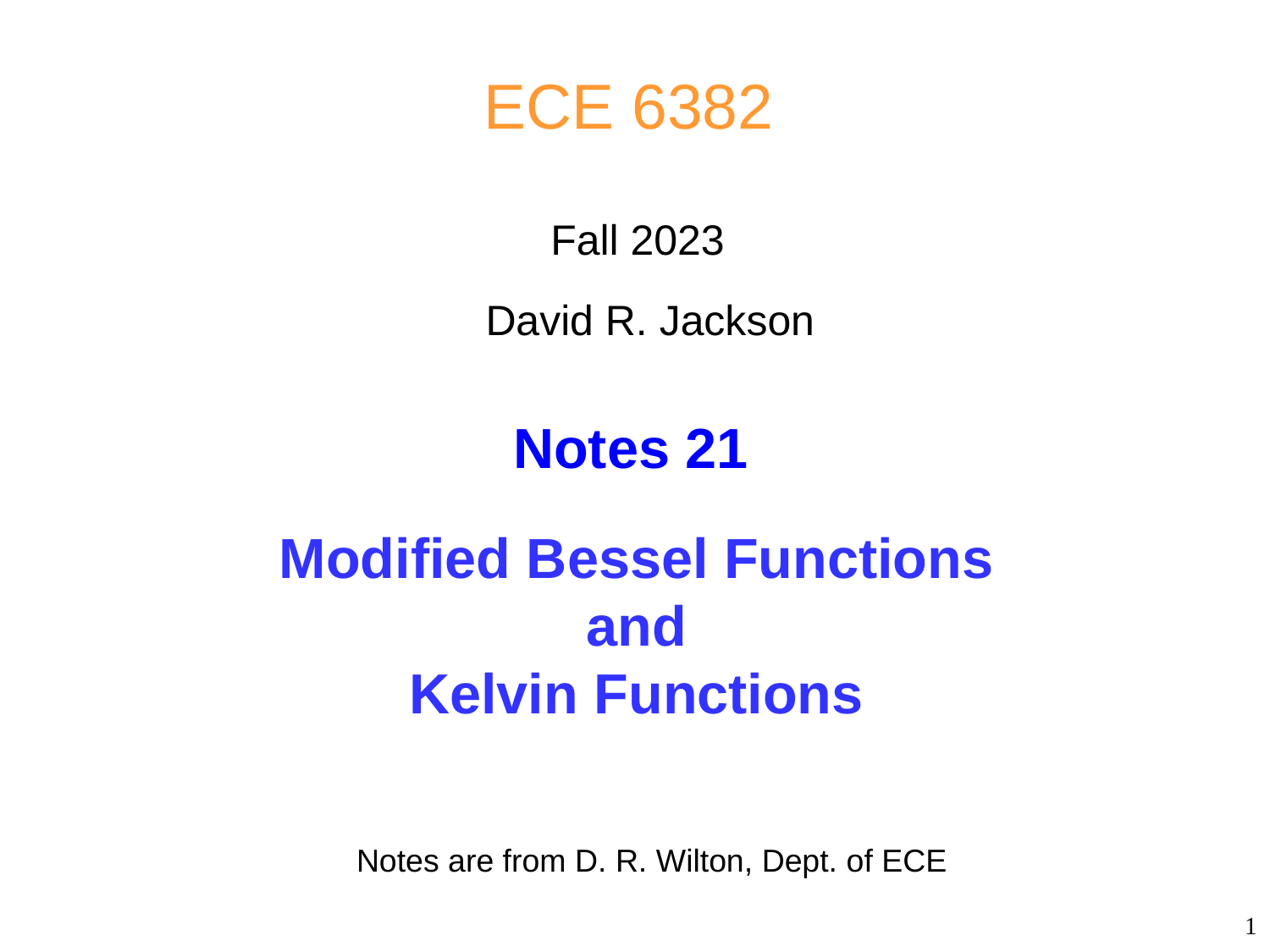

ECE 6382
 Fall 2023
 David R. Jackson
Notes 21
Modified Bessel Functions
and
Kelvin Functions
 Notes are from D. R. Wilton, Dept. of ECE
1